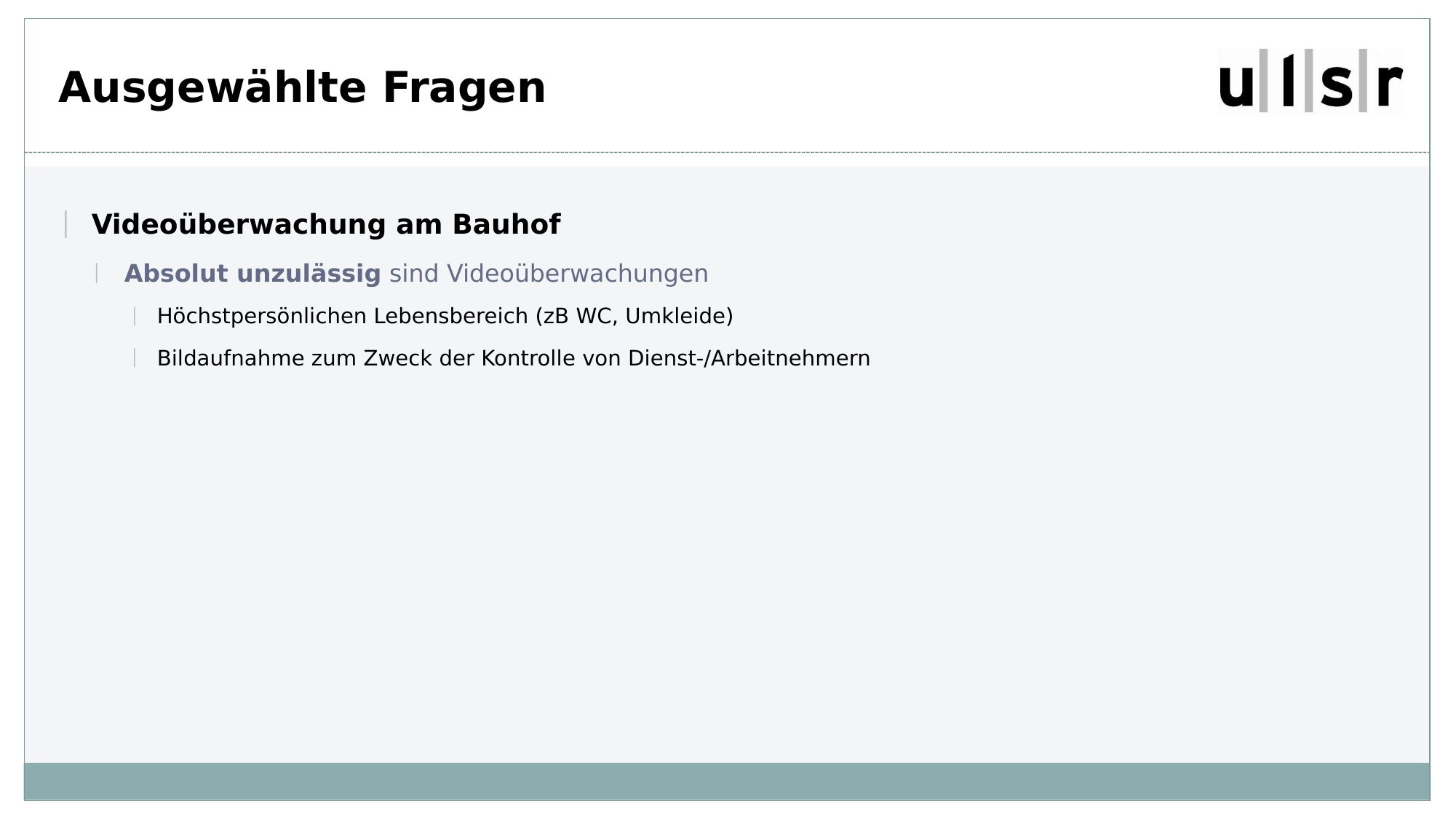

# Ausgewählte Fragen
Videoüberwachung am Bauhof
Absolut unzulässig sind Videoüberwachungen
Höchstpersönlichen Lebensbereich (zB WC, Umkleide)
Bildaufnahme zum Zweck der Kontrolle von Dienst-/Arbeitnehmern